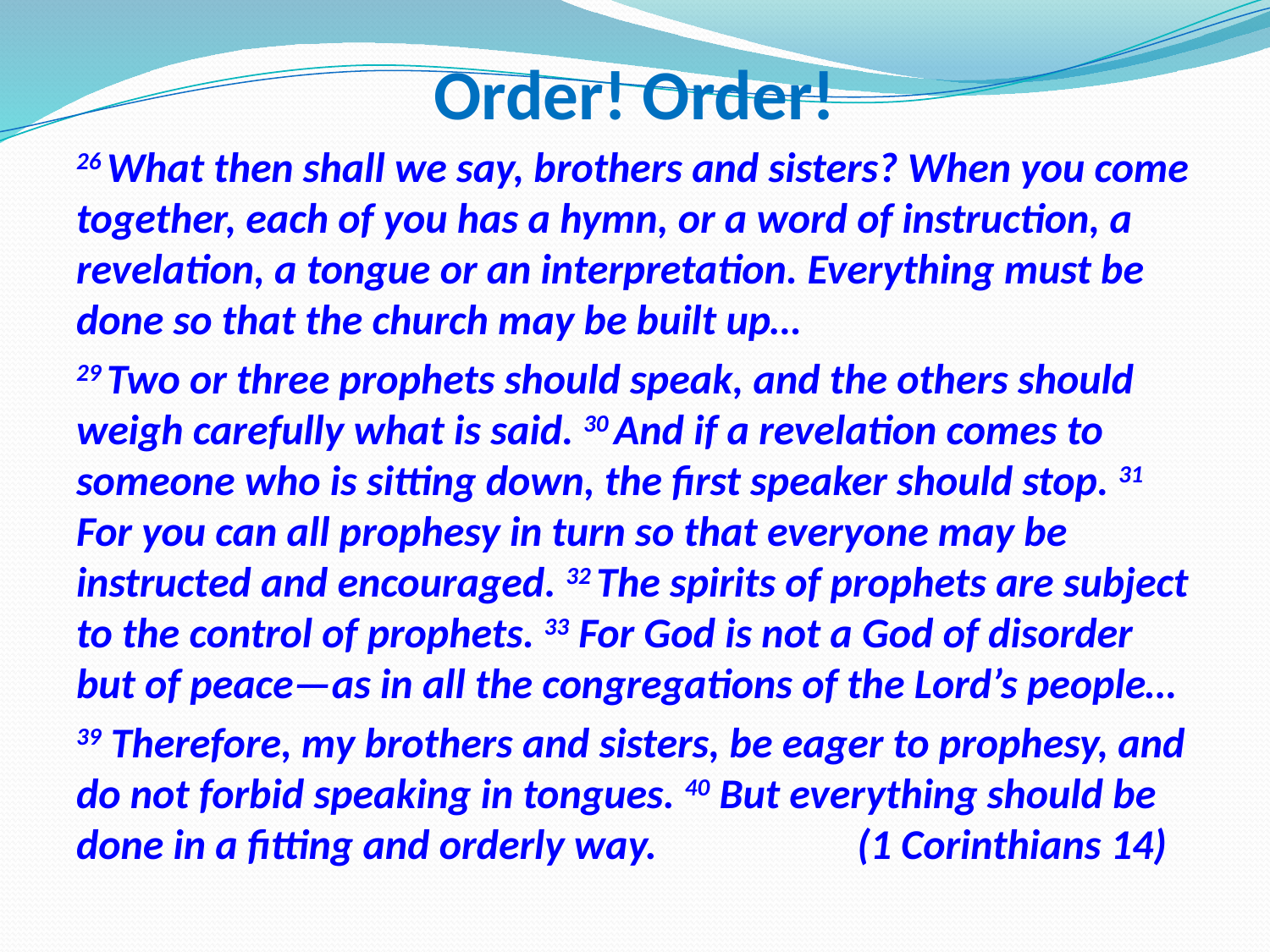

# Order! Order!
26 What then shall we say, brothers and sisters? When you come together, each of you has a hymn, or a word of instruction, a revelation, a tongue or an interpretation. Everything must be done so that the church may be built up…
29 Two or three prophets should speak, and the others should weigh carefully what is said. 30 And if a revelation comes to someone who is sitting down, the first speaker should stop. 31 For you can all prophesy in turn so that everyone may be instructed and encouraged. 32 The spirits of prophets are subject to the control of prophets. 33 For God is not a God of disorder but of peace—as in all the congregations of the Lord’s people…
39 Therefore, my brothers and sisters, be eager to prophesy, and do not forbid speaking in tongues. 40 But everything should be done in a fitting and orderly way.                     (1 Corinthians 14)